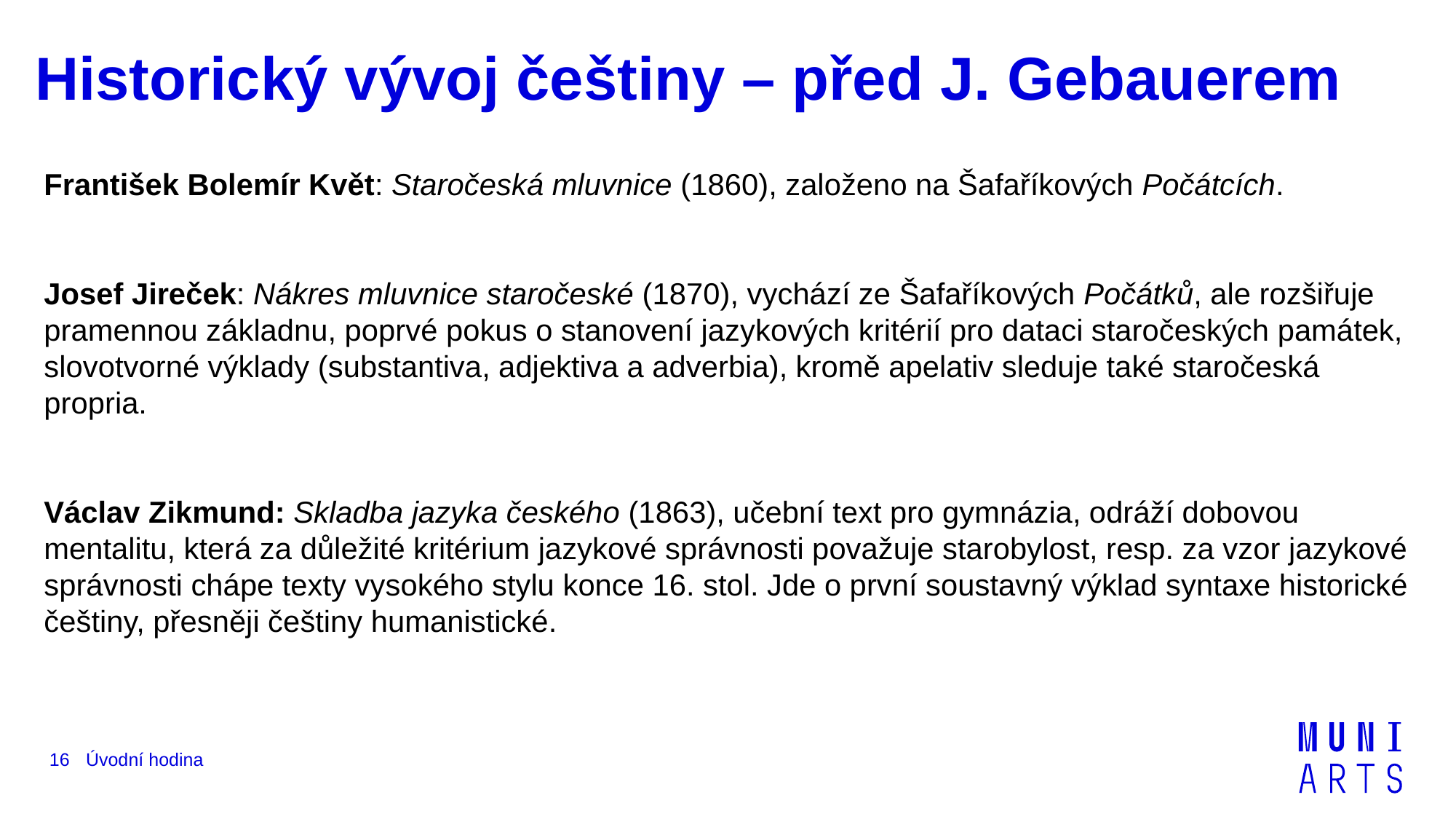

# Historický vývoj češtiny – před J. Gebauerem

František Bolemír Květ: Staročeská mluvnice (1860), založeno na Šafaříkových Počátcích.

Josef Jireček: Nákres mluvnice staročeské (1870), vychází ze Šafaříkových Počátků, ale rozšiřuje pramennou základnu, poprvé pokus o stanovení jazykových kritérií pro dataci staročeských památek, slovotvorné výklady (substantiva, adjektiva a adverbia), kromě apelativ sleduje také staročeská propria.

Václav Zikmund: Skladba jazyka českého (1863), učební text pro gymnázia, odráží dobovou mentalitu, která za důležité kritérium jazykové správnosti považuje starobylost, resp. za vzor jazykové správnosti chápe texty vysokého stylu konce 16. stol. Jde o první soustavný výklad syntaxe historické češtiny, přesněji češtiny humanistické.
16
Úvodní hodina